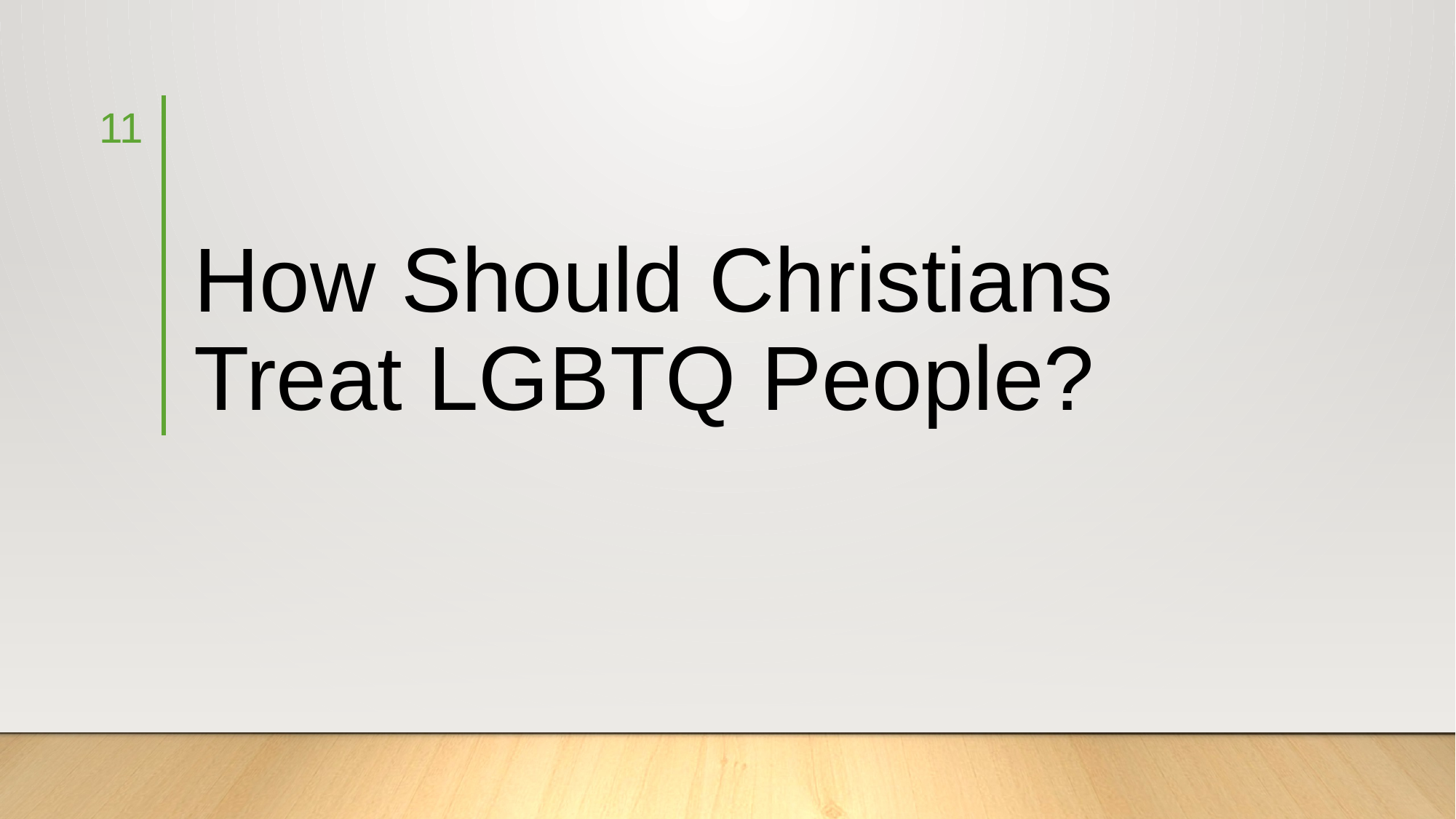

11
# How Should Christians Treat LGBTQ People?